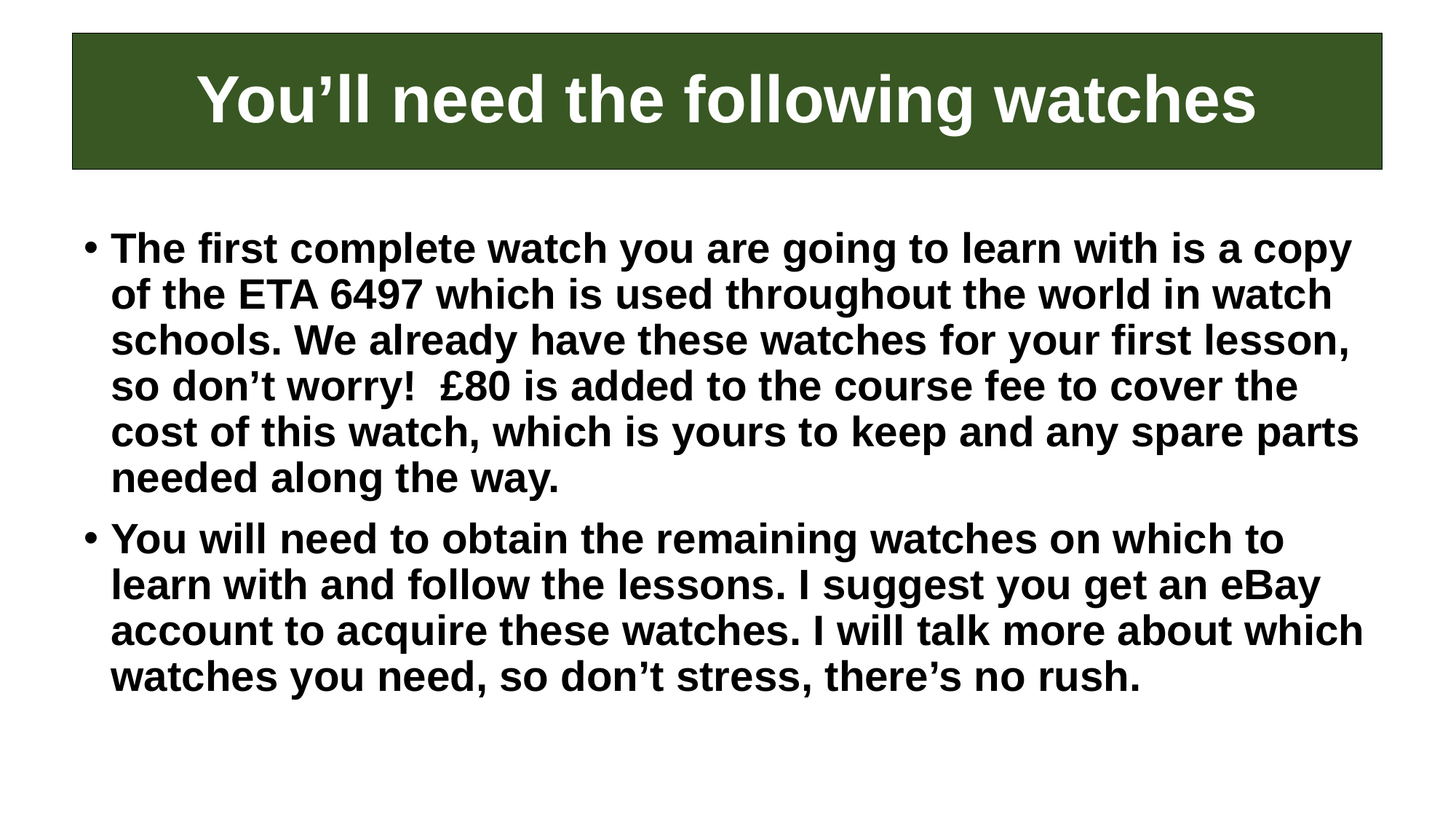

# You’ll need the following watches
The first complete watch you are going to learn with is a copy of the ETA 6497 which is used throughout the world in watch schools. We already have these watches for your first lesson, so don’t worry!  £80 is added to the course fee to cover the cost of this watch, which is yours to keep and any spare parts needed along the way.
You will need to obtain the remaining watches on which to learn with and follow the lessons. I suggest you get an eBay account to acquire these watches. I will talk more about which watches you need, so don’t stress, there’s no rush.